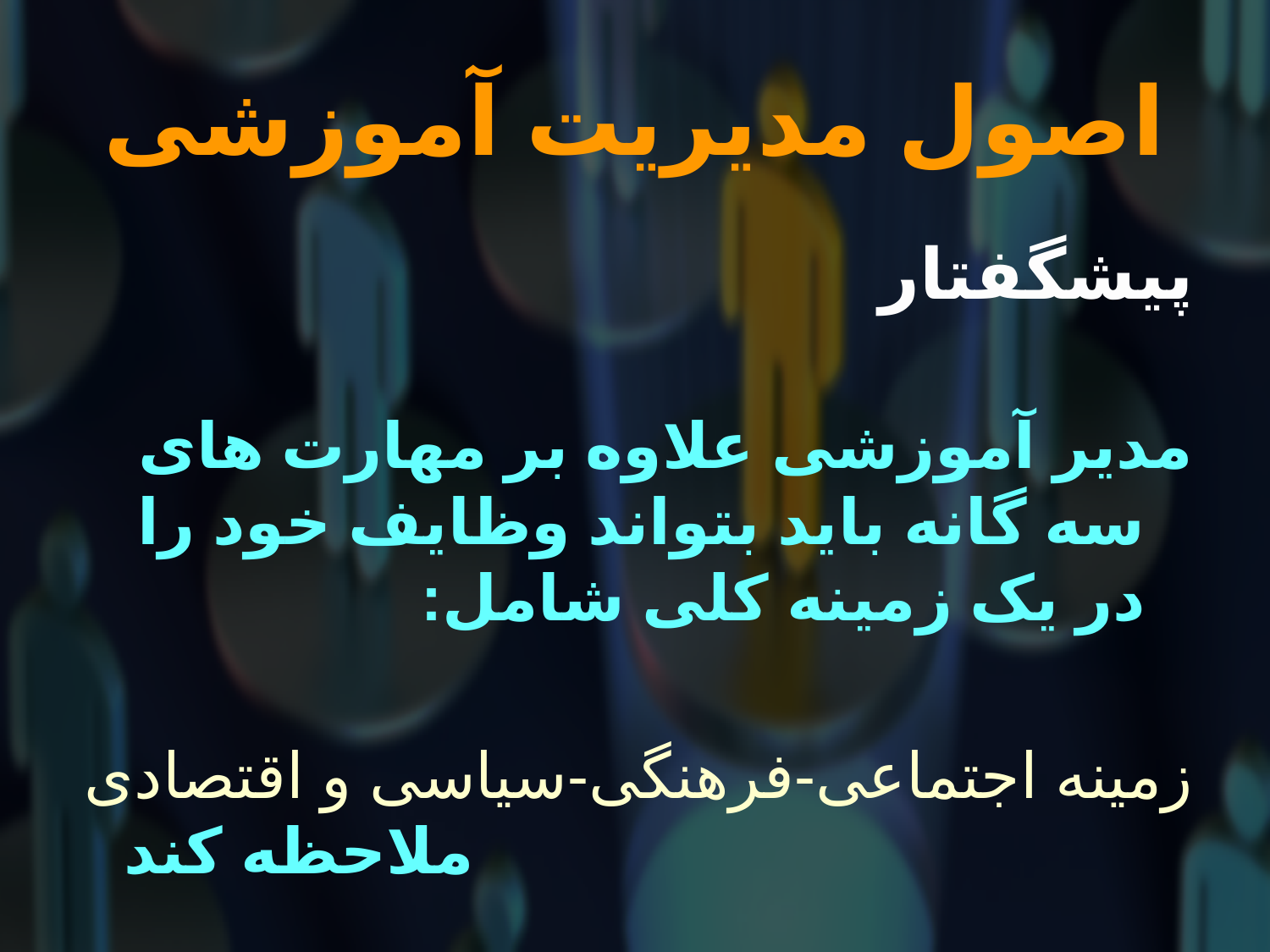

# اصول مدیریت آموزشی
پیشگفتار

مدیر آموزشی علاوه بر مهارت های سه گانه باید بتواند وظایف خود را در یک زمینه کلی شامل:

زمینه اجتماعی-فرهنگی-سیاسی و اقتصادی

ملاحظه کند